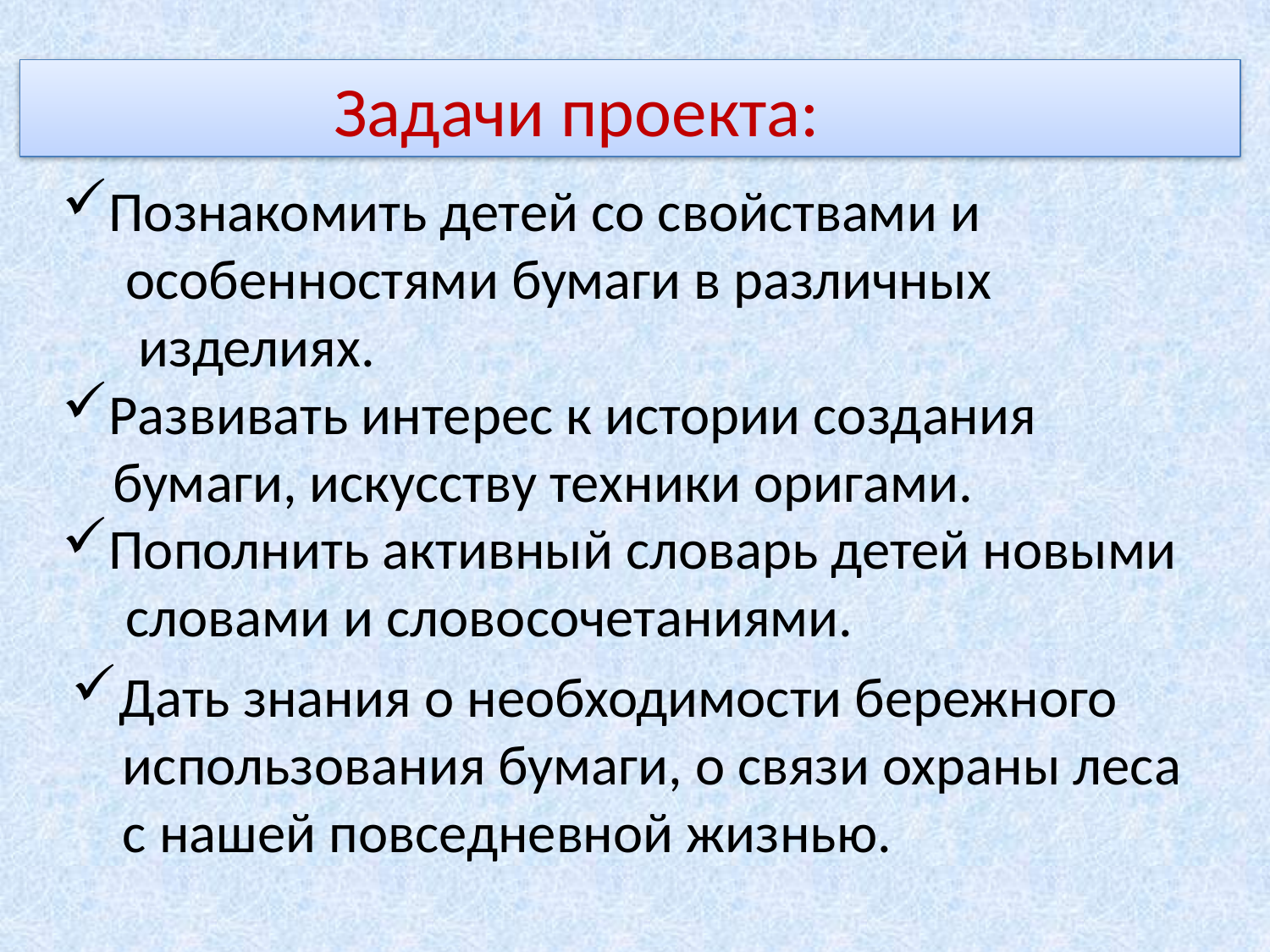

Задачи проекта:
Познакомить детей со свойствами и
     особенностями бумаги в различных
      изделиях.
Развивать интерес к истории создания
    бумаги, искусству техники оригами.
Пополнить активный словарь детей новыми
     словами и словосочетаниями.

Дать знания о необходимости бережного
    использования бумаги, о связи охраны леса
    с нашей повседневной жизнью.